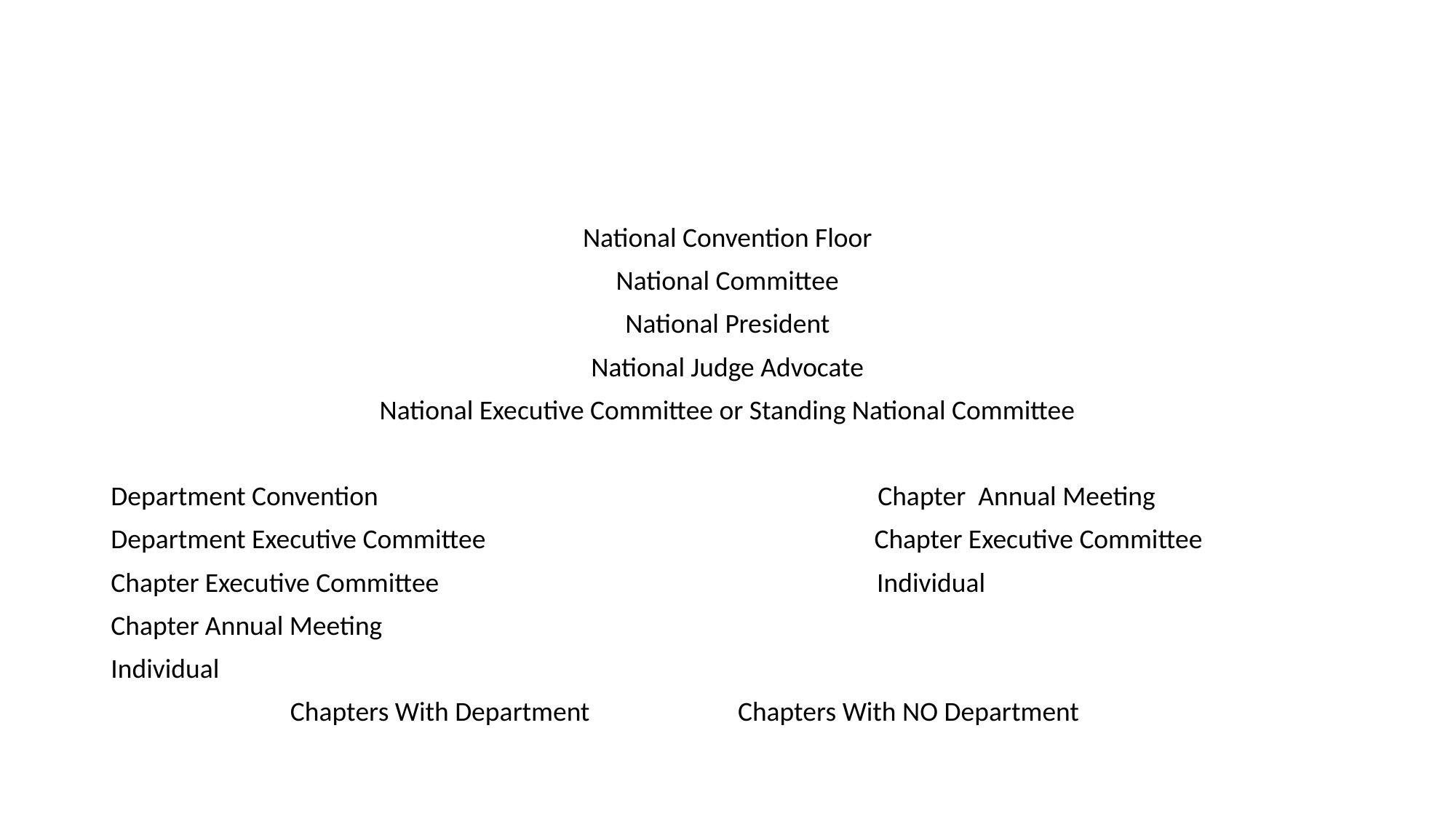

#
National Convention Floor
National Committee
National President
National Judge Advocate
National Executive Committee or Standing National Committee

Department Convention                                                                                 Chapter  Annual Meeting
Department Executive Committee                                                               Chapter Executive Committee
Chapter Executive Committee                                                                       Individual
Chapter Annual Meeting
Individual
                             Chapters With Department                        Chapters With NO Department